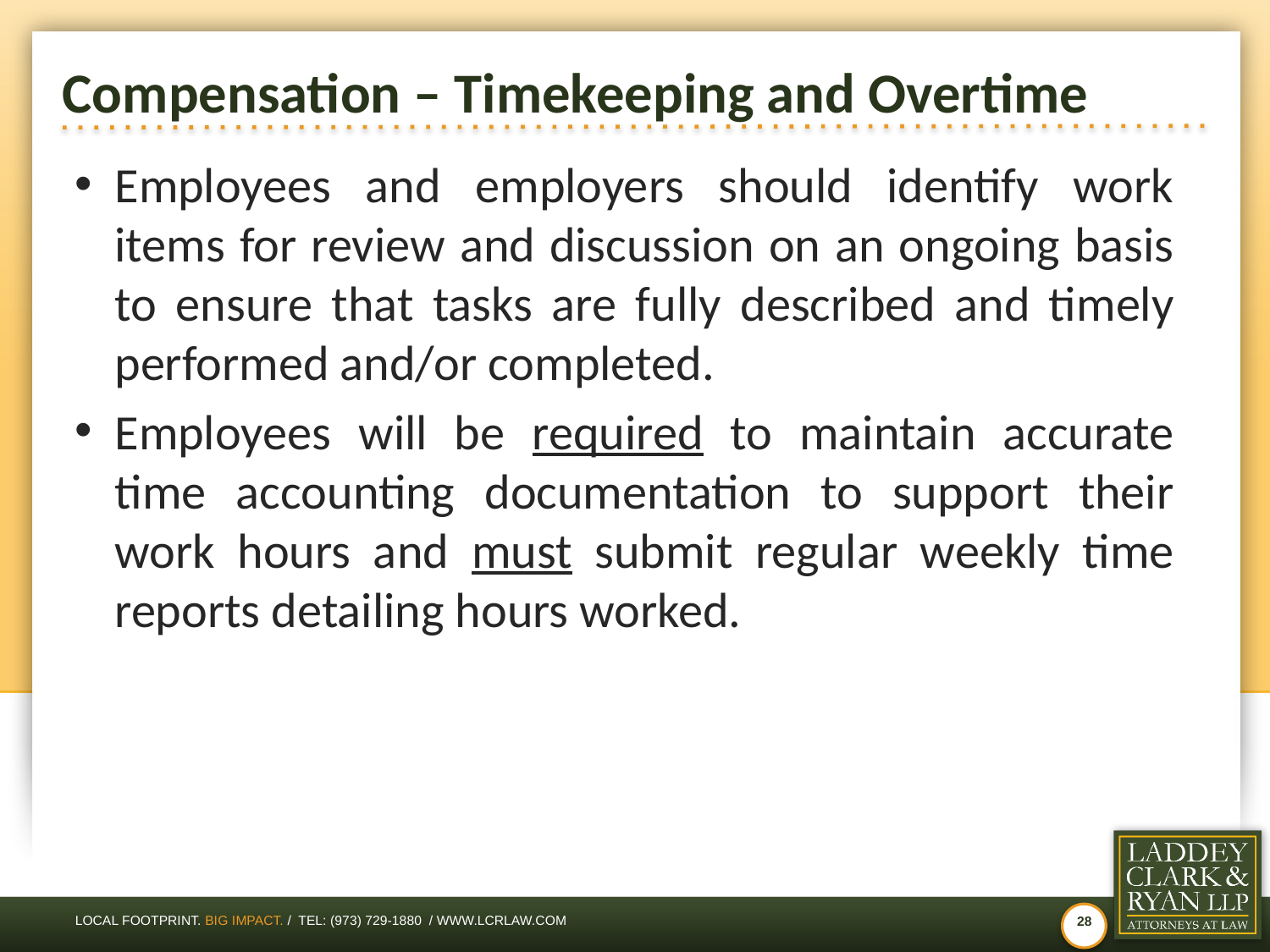

# Compensation – Timekeeping and Overtime
Employees and employers should identify work items for review and discussion on an ongoing basis to ensure that tasks are fully described and timely performed and/or completed.
Employees will be required to maintain accurate time accounting documentation to support their work hours and must submit regular weekly time reports detailing hours worked.